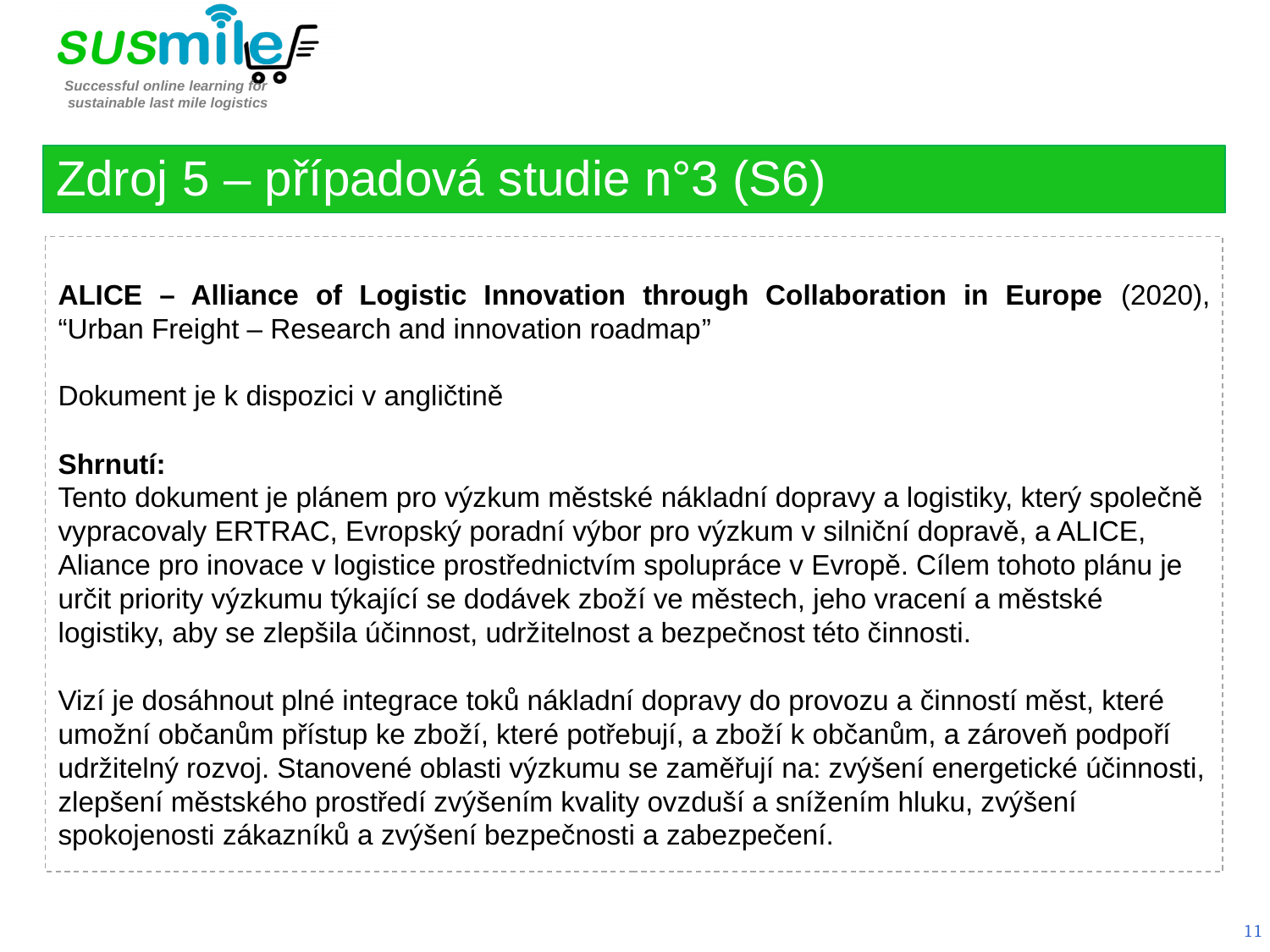

Zdroj 5 – případová studie n°3 (S6)

ALICE – Alliance of Logistic Innovation through Collaboration in Europe (2020), “Urban Freight – Research and innovation roadmap”

Dokument je k dispozici v angličtině

Shrnutí:
Tento dokument je plánem pro výzkum městské nákladní dopravy a logistiky, který společně vypracovaly ERTRAC, Evropský poradní výbor pro výzkum v silniční dopravě, a ALICE, Aliance pro inovace v logistice prostřednictvím spolupráce v Evropě. Cílem tohoto plánu je určit priority výzkumu týkající se dodávek zboží ve městech, jeho vracení a městské logistiky, aby se zlepšila účinnost, udržitelnost a bezpečnost této činnosti.

Vizí je dosáhnout plné integrace toků nákladní dopravy do provozu a činností měst, které umožní občanům přístup ke zboží, které potřebují, a zboží k občanům, a zároveň podpoří udržitelný rozvoj. Stanovené oblasti výzkumu se zaměřují na: zvýšení energetické účinnosti, zlepšení městského prostředí zvýšením kvality ovzduší a snížením hluku, zvýšení spokojenosti zákazníků a zvýšení bezpečnosti a zabezpečení.
11